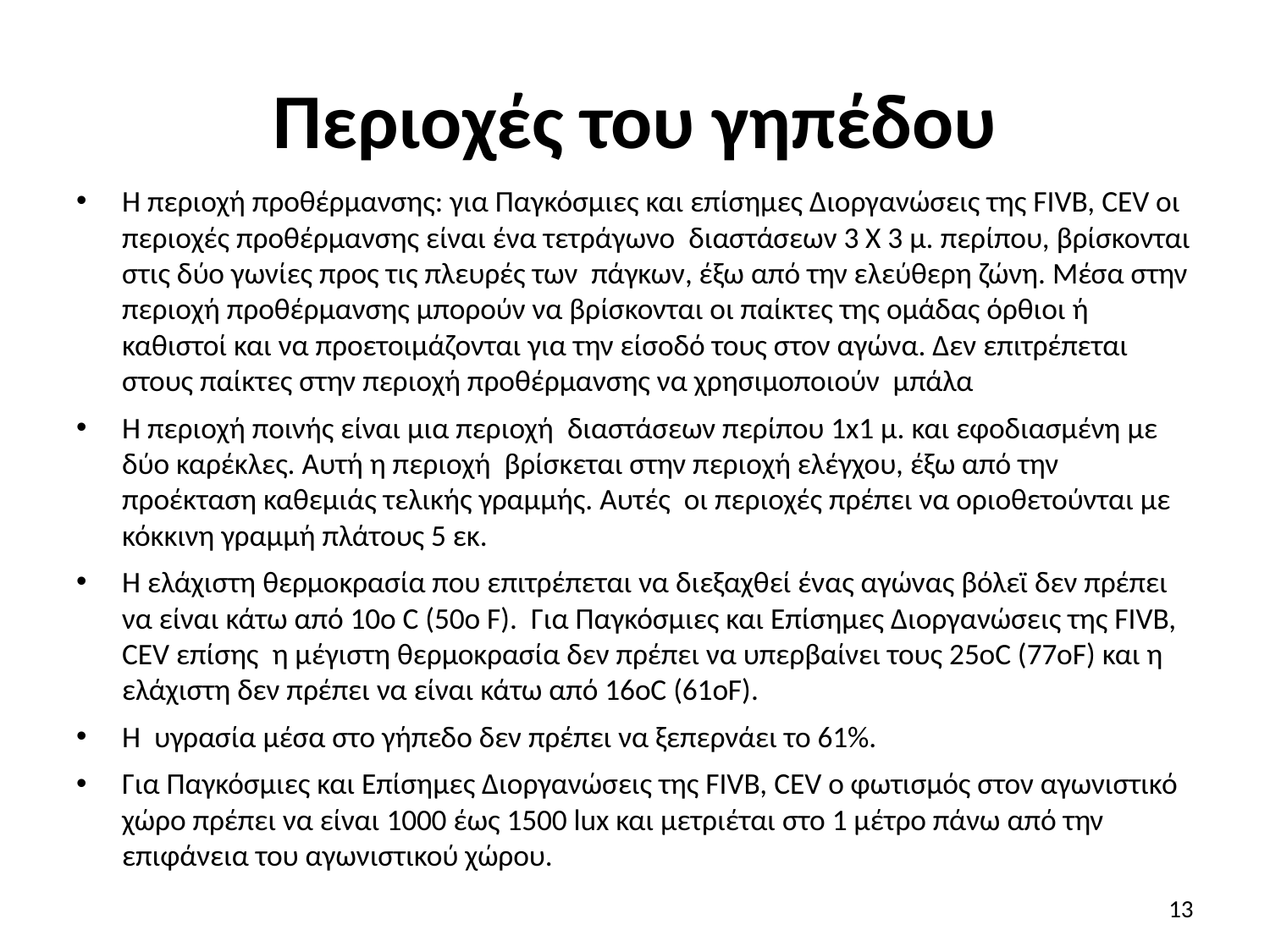

# Περιοχές του γηπέδου
Η περιοχή προθέρμανσης: για Παγκόσμιες και επίσημες Διοργανώσεις της FIVB, CEV οι περιοχές προθέρμανσης είναι ένα τετράγωνο  διαστάσεων 3 Χ 3 μ. περίπου, βρίσκονται στις δύο γωνίες προς τις πλευρές των  πάγκων, έξω από την ελεύθερη ζώνη. Μέσα στην περιοχή προθέρμανσης μπορούν να βρίσκονται οι παίκτες της ομάδας όρθιοι ή καθιστοί και να προετοιμάζονται για την είσοδό τους στον αγώνα. Δεν επιτρέπεται στους παίκτες στην περιοχή προθέρμανσης να χρησιμοποιούν  μπάλα
Η περιοχή ποινής είναι μια περιοχή  διαστάσεων περίπου 1x1 μ. και εφοδιασμένη με δύο καρέκλες. Αυτή η περιοχή  βρίσκεται στην περιοχή ελέγχου, έξω από την προέκταση καθεμιάς τελικής γραμμής. Αυτές  οι περιοχές πρέπει να οριοθετούνται με κόκκινη γραμμή πλάτους 5 εκ.
Η ελάχιστη θερμοκρασία που επιτρέπεται να διεξαχθεί ένας αγώνας βόλεϊ δεν πρέπει να είναι κάτω από 10ο C (50ο F).  Για Παγκόσμιες και Επίσημες Διοργανώσεις της FIVB, CEV επίσης  η μέγιστη θερμοκρασία δεν πρέπει να υπερβαίνει τους 25οC (77οF) και η ελάχιστη δεν πρέπει να είναι κάτω από 16οC (61οF).
Η  υγρασία μέσα στο γήπεδο δεν πρέπει να ξεπερνάει το 61%.
Για Παγκόσμιες και Επίσημες Διοργανώσεις της FIVB, CEV ο φωτισμός στον αγωνιστικό χώρο πρέπει να είναι 1000 έως 1500 lux και μετριέται στο 1 μέτρο πάνω από την επιφάνεια του αγωνιστικού χώρου.
13